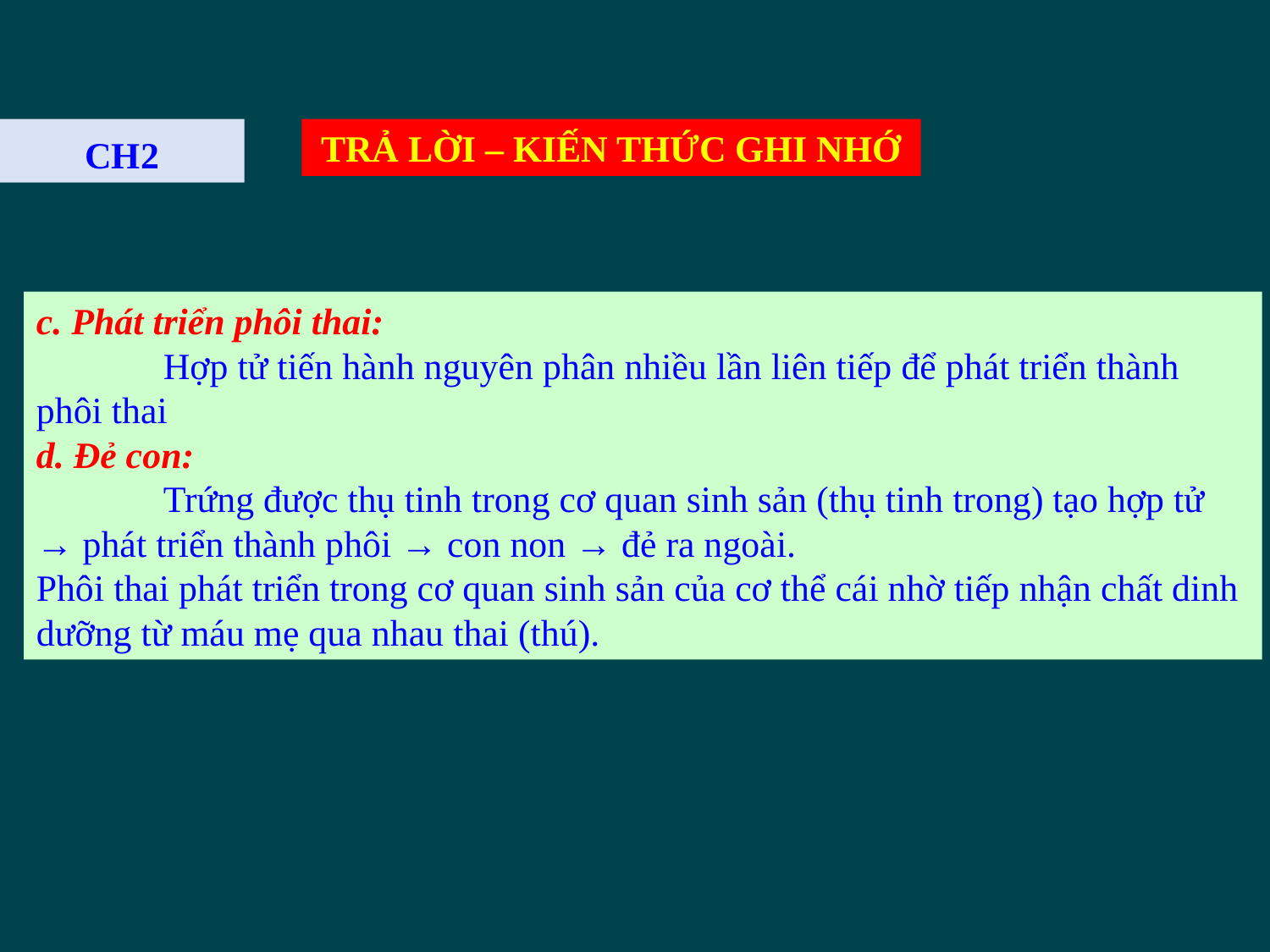

CH2
TRẢ LỜI – KIẾN THỨC GHI NHỚ
c. Phát triển phôi thai:
	Hợp tử tiến hành nguyên phân nhiều lần liên tiếp để phát triển thành phôi thai
d. Đẻ con:
	Trứng được thụ tinh trong cơ quan sinh sản (thụ tinh trong) tạo hợp tử → phát triển thành phôi → con non → đẻ ra ngoài.
Phôi thai phát triển trong cơ quan sinh sản của cơ thể cái nhờ tiếp nhận chất dinh dưỡng từ máu mẹ qua nhau thai (thú).